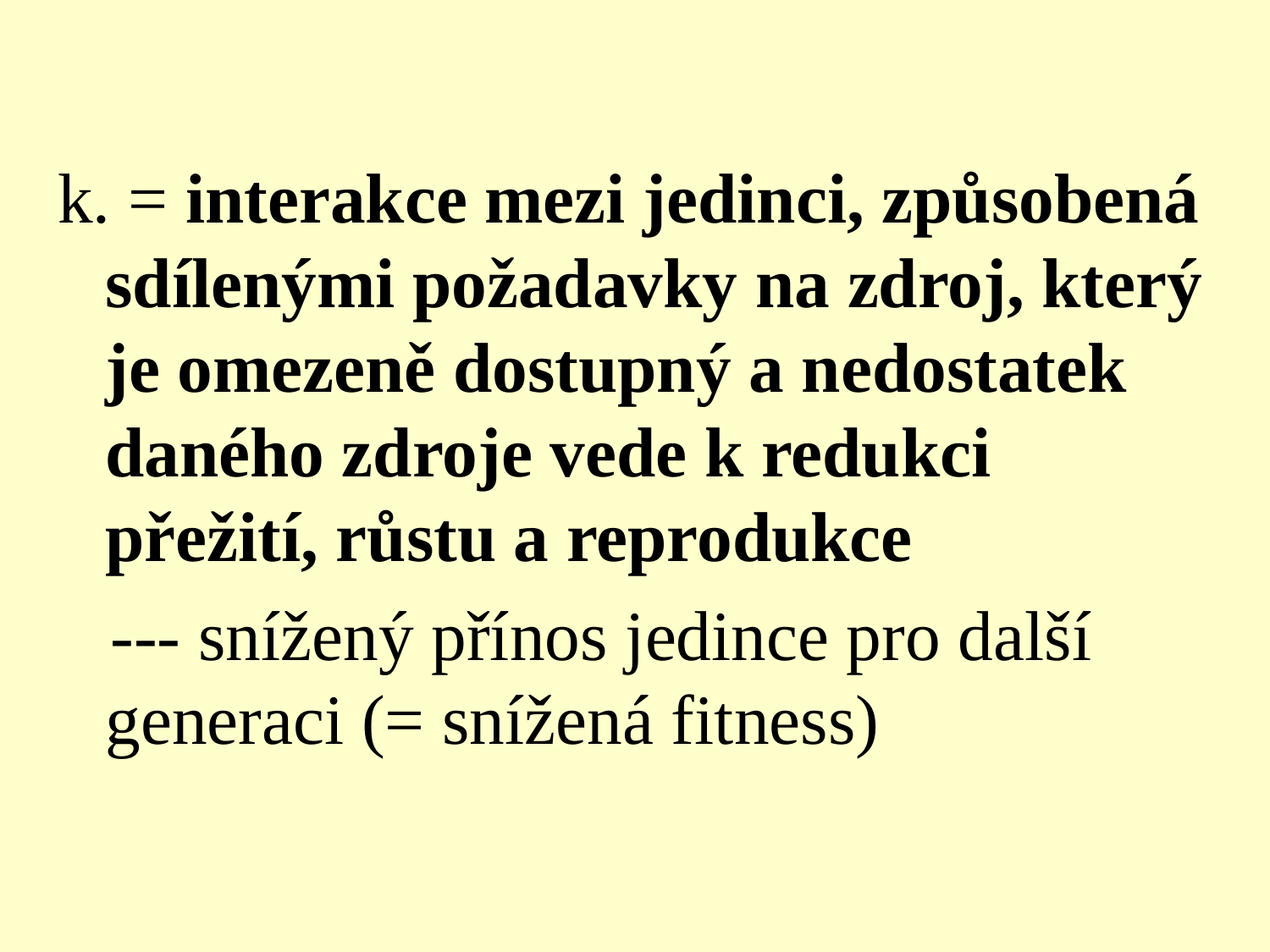

k. = interakce mezi jedinci, způsobená sdílenými požadavky na zdroj, který je omezeně dostupný a nedostatek daného zdroje vede k redukci přežití, růstu a reprodukce
   --- snížený přínos jedince pro další generaci (= snížená fitness)